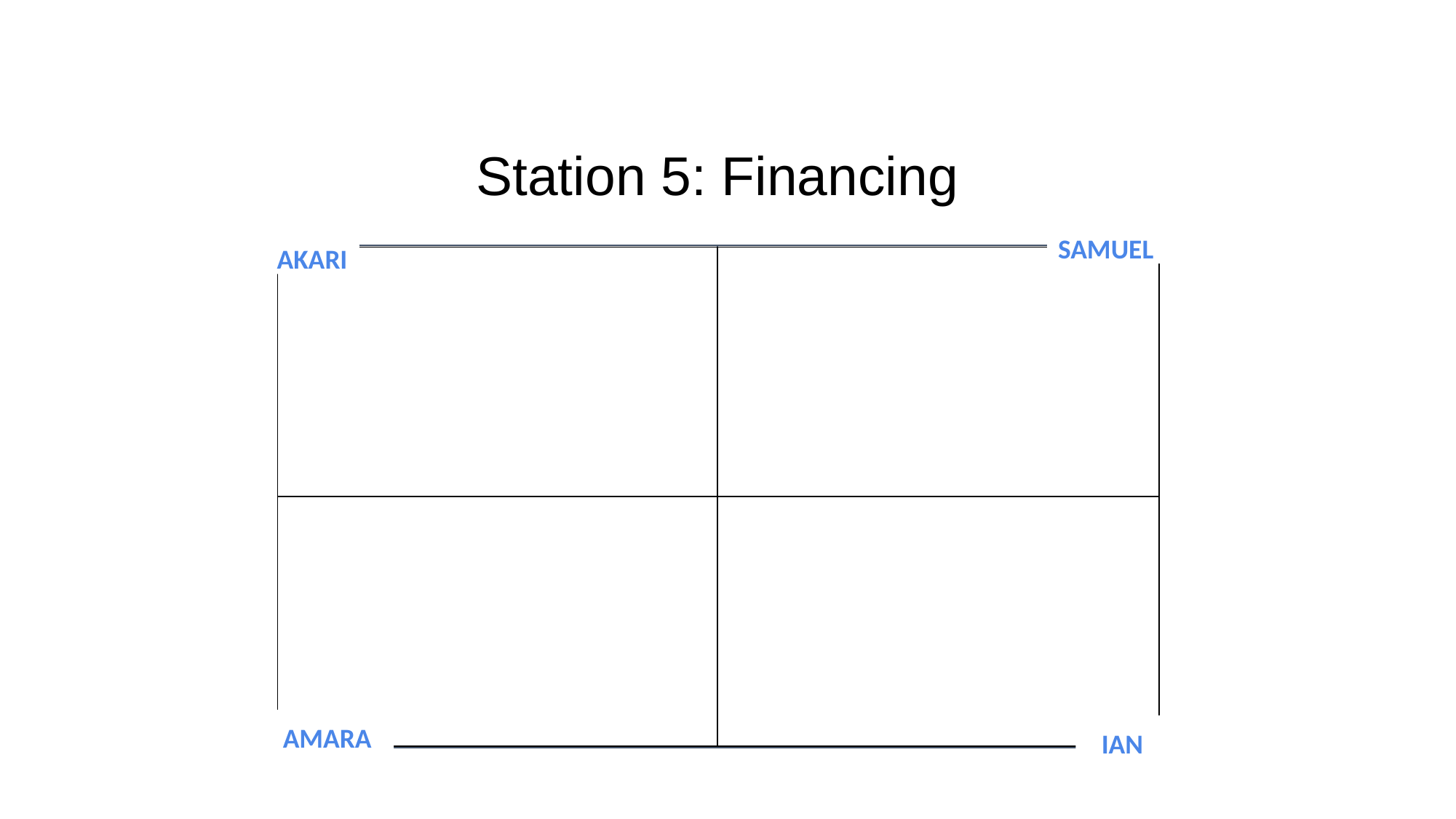

# Station 5: Financing
SAMUEL
AKARI

AMARA
IAN